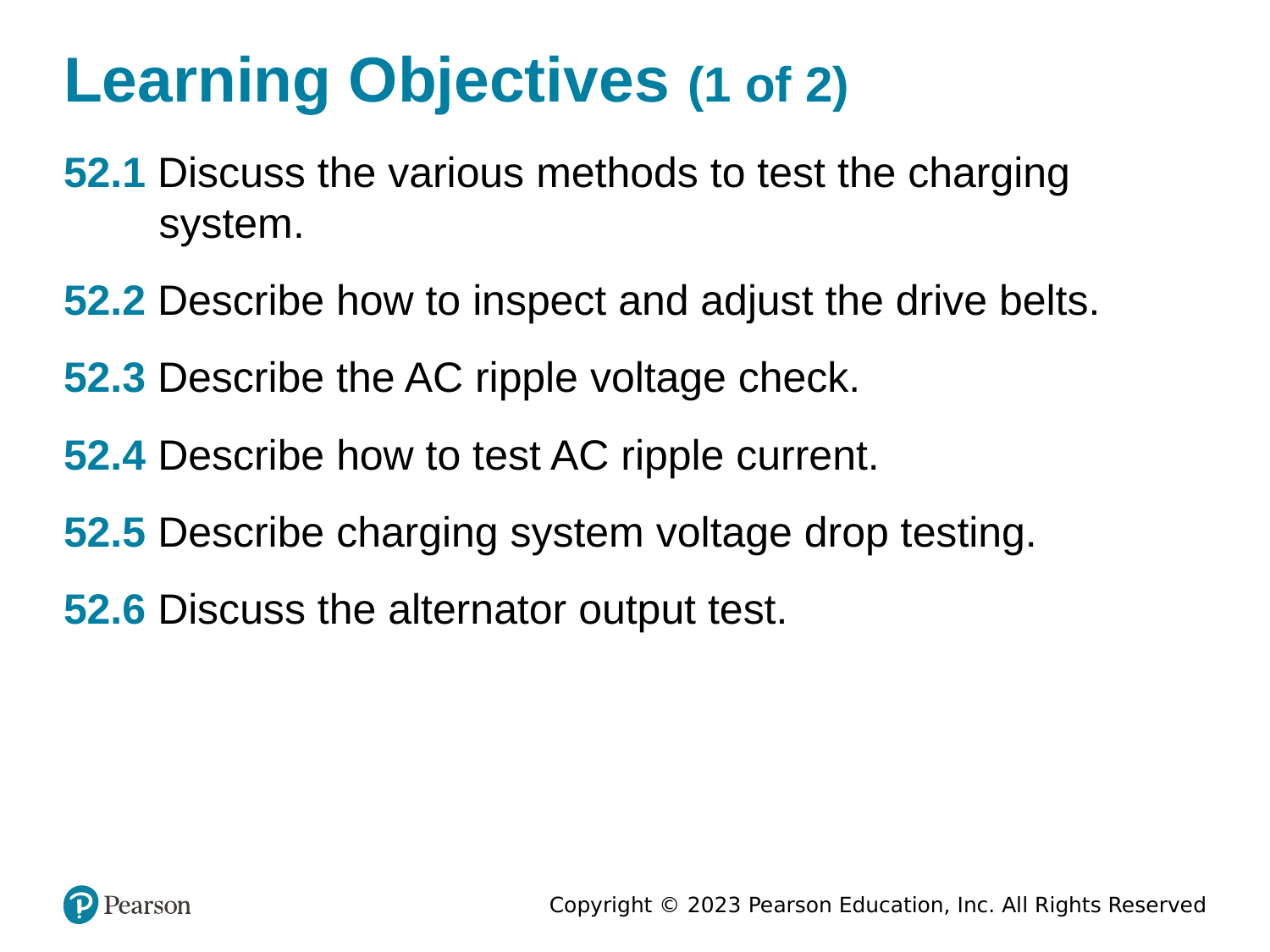

# Learning Objectives (1 of 2)
52.1 Discuss the various methods to test the charging system.
52.2 Describe how to inspect and adjust the drive belts.
52.3 Describe the AC ripple voltage check.
52.4 Describe how to test AC ripple current.
52.5 Describe charging system voltage drop testing.
52.6 Discuss the alternator output test.